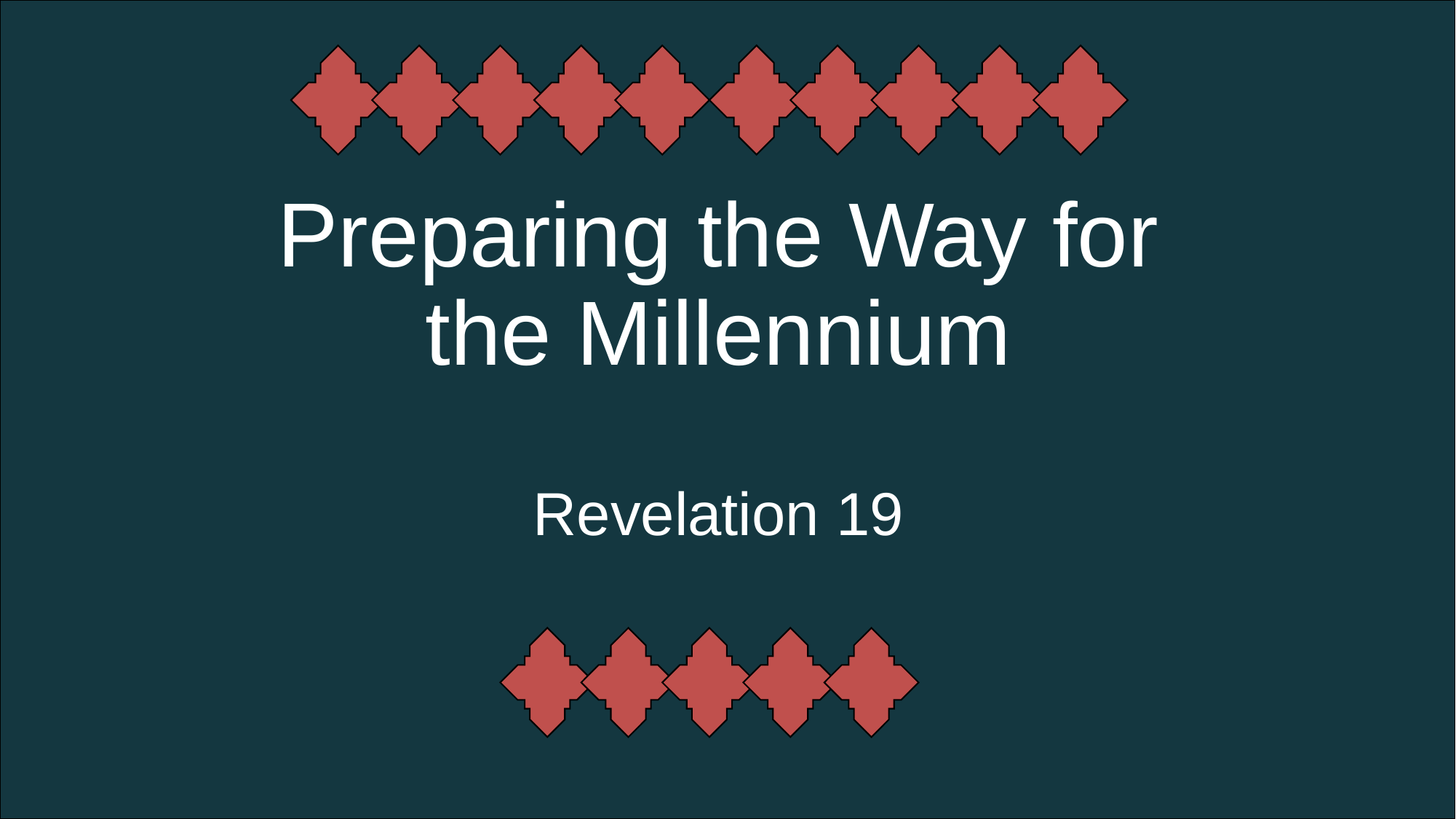

# Preparing the Way for the Millennium Revelation 19